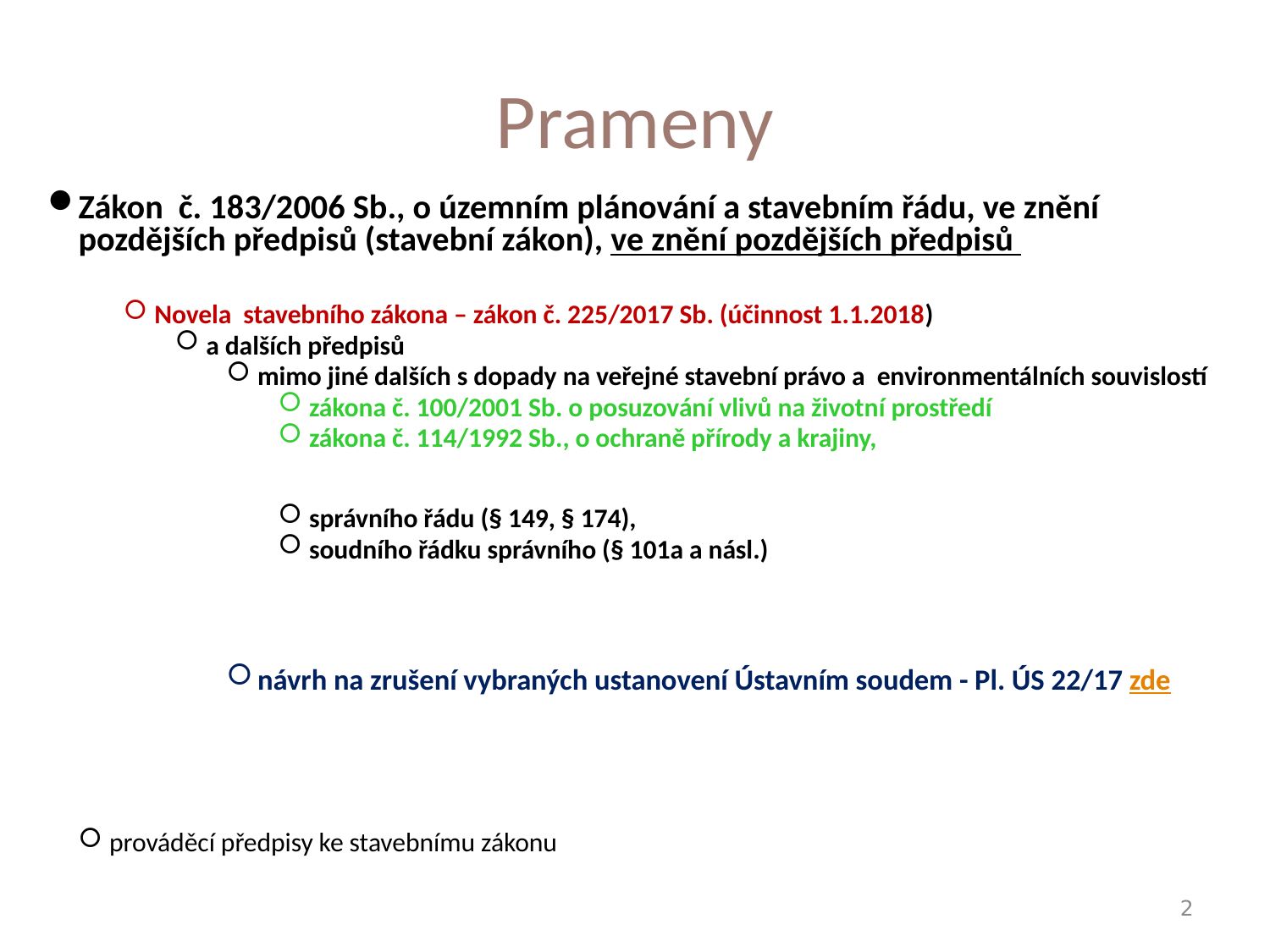

# Prameny
Zákon  č. 183/2006 Sb., o územním plánování a stavebním řádu, ve znění pozdějších předpisů (stavební zákon), ve znění pozdějších předpisů

Novela  stavebního zákona – zákon č. 225/2017 Sb. (účinnost 1.1.2018)
a dalších předpisů
mimo jiné dalších s dopady na veřejné stavební právo a  environmentálních souvislostí
zákona č. 100/2001 Sb. o posuzování vlivů na životní prostředí
zákona č. 114/1992 Sb., o ochraně přírody a krajiny,

správního řádu (§ 149, § 174),
soudního řádku správního (§ 101a a násl.)

návrh na zrušení vybraných ustanovení Ústavním soudem - Pl. ÚS 22/17 zde

prováděcí předpisy ke stavebnímu zákonu

Ivana Průchová
2